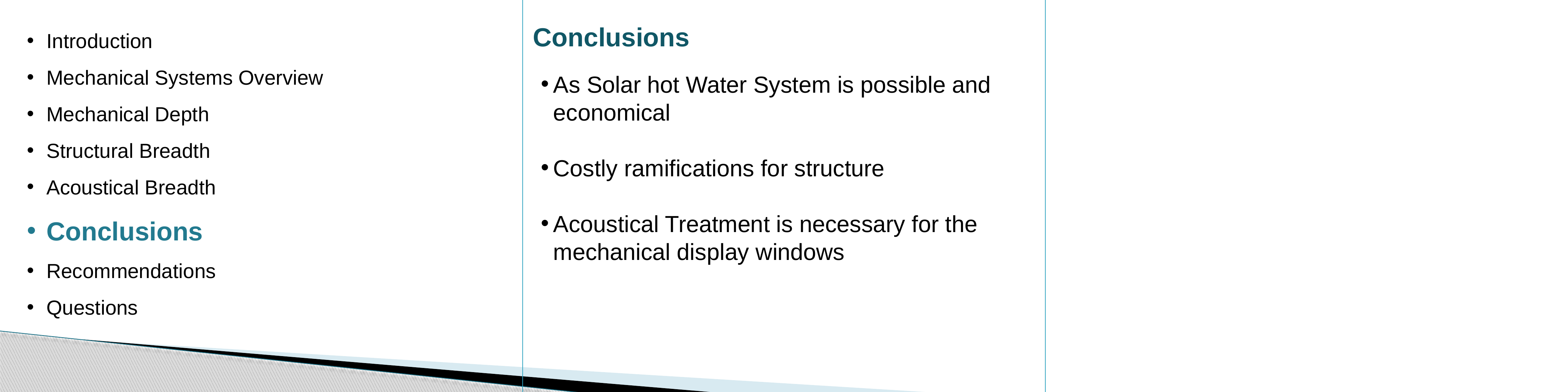

Introduction
Mechanical Systems Overview
Mechanical Depth
Structural Breadth
Acoustical Breadth
Conclusions
Recommendations
Questions
Conclusions

As Solar hot Water System is possible and economical

Costly ramifications for structure

Acoustical Treatment is necessary for the mechanical display windows